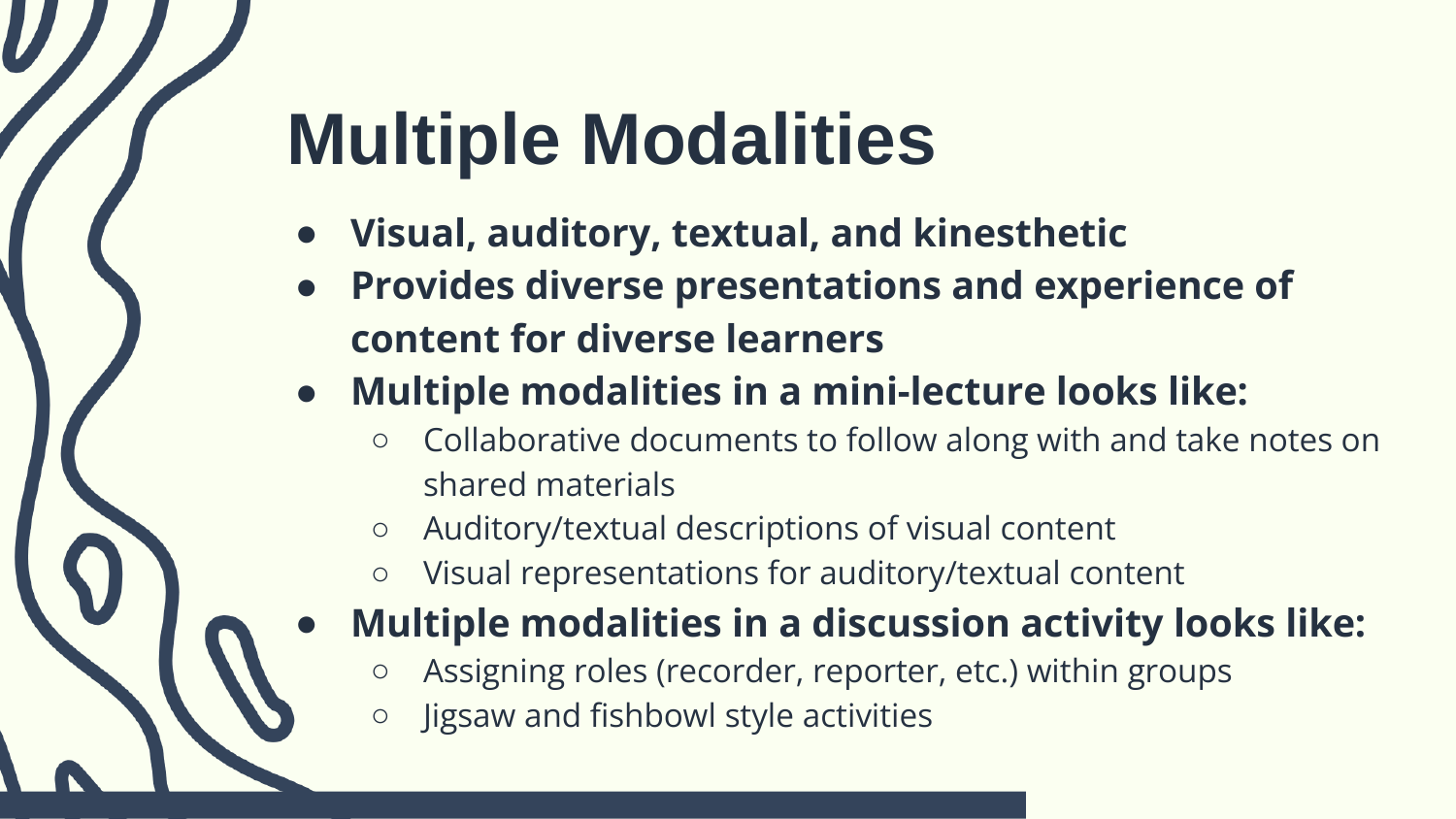

# Multiple Modalities
Visual, auditory, textual, and kinesthetic
Provides diverse presentations and experience of content for diverse learners
Multiple modalities in a mini-lecture looks like:
Collaborative documents to follow along with and take notes on shared materials
Auditory/textual descriptions of visual content
Visual representations for auditory/textual content
Multiple modalities in a discussion activity looks like:
Assigning roles (recorder, reporter, etc.) within groups
Jigsaw and fishbowl style activities